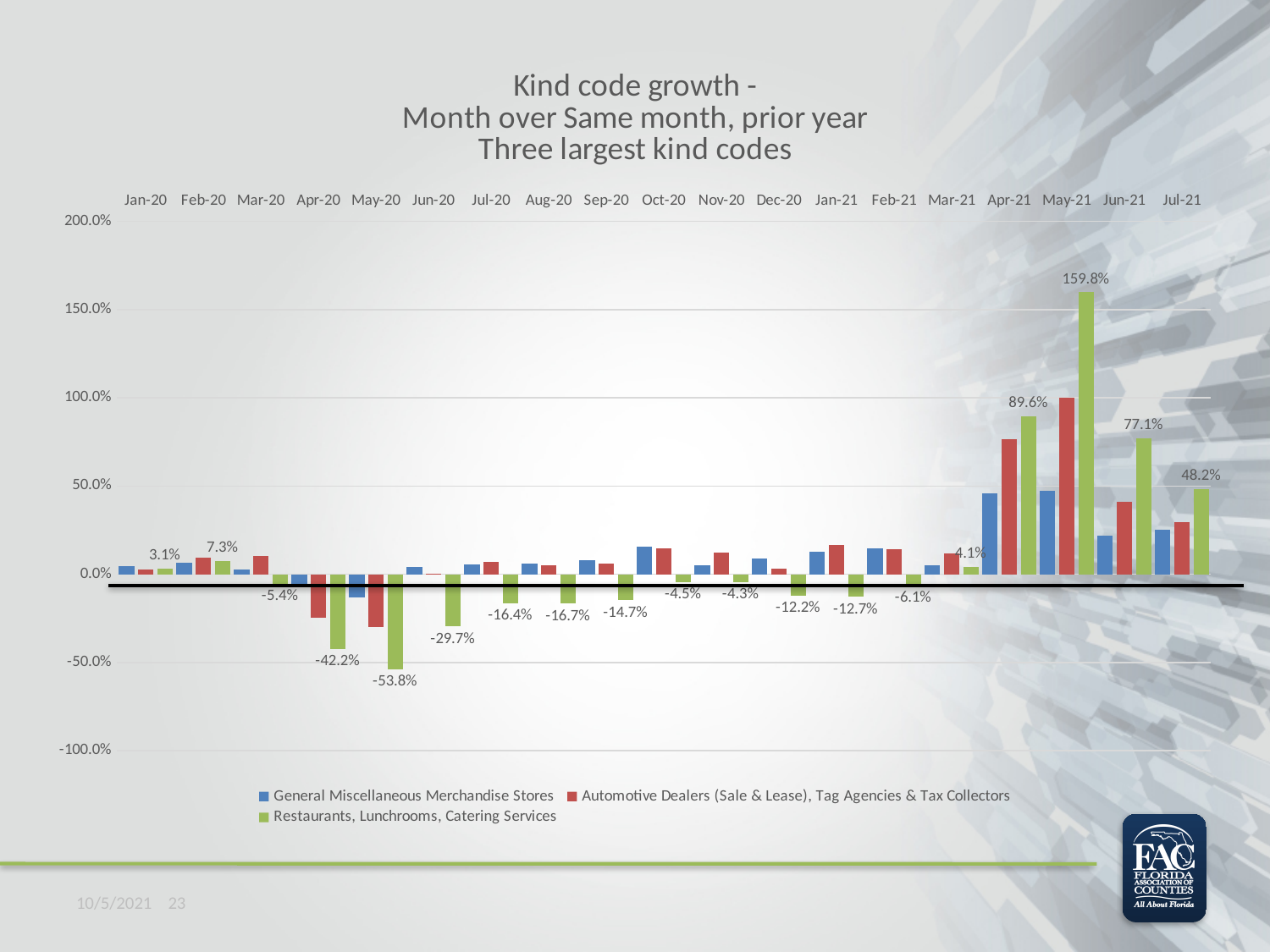

### Chart: Kind code growth -
Month over Same month, prior year
Three largest kind codes

| Category | General Miscellaneous Merchandise Stores | Automotive Dealers (Sale & Lease), Tag Agencies & Tax Collectors | Restaurants, Lunchrooms, Catering Services |
|---|---|---|---|
| 43831 | 0.045486974361639954 | 0.025135690943553834 | 0.030514317265978308 |
| 43863 | 0.06631574194107936 | 0.0930361299268525 | 0.0733624939048323 |
| 43893 | 0.026363208474493804 | 0.1013688570851139 | -0.054085079227634836 |
| 43925 | -0.07130952652027178 | -0.24804004642503386 | -0.42200694934023475 |
| 43956 | -0.1330118654830753 | -0.3020052295079835 | -0.538334835519992 |
| 43988 | 0.0417739959372323 | 0.0026317084636435784 | -0.29700855020143435 |
| 44019 | 0.057448875497139396 | 0.07093653577522674 | -0.16420336011234293 |
| 44051 | 0.061390115609363693 | 0.05100024468022046 | -0.16720280938387377 |
| 44083 | 0.07926805530313485 | 0.06076266976528455 | -0.14689765832791202 |
| 44114 | 0.15812143526459987 | 0.1477281017773009 | -0.045361370552157054 |
| 44146 | 0.05183172619247167 | 0.12501113805014796 | -0.04304367096713313 |
| 44177 | 0.08928131483287771 | 0.029771067013321995 | -0.12152025746014838 |
| 44209 | 0.12588687740278015 | 0.16365343670512522 | -0.12696163413090888 |
| 44241 | 0.14741260976308834 | 0.1397217748604127 | -0.06148951929481561 |
| 44270 | 0.051291178466392306 | 0.11630171689259283 | 0.04104340681165808 |
| 44302 | 0.45661849750514927 | 0.7653248759131557 | 0.8964131124133121 |
| 44334 | 0.4745645889017196 | 1.0022177094418998 | 1.5977809716858737 |
| 44366 | 0.2200468402536424 | 0.4125417136308085 | 0.7713664891621375 |
| 44398 | 0.25383240062875534 | 0.29493525774240803 | 0.4817241084342285 |
10/5/2021    23